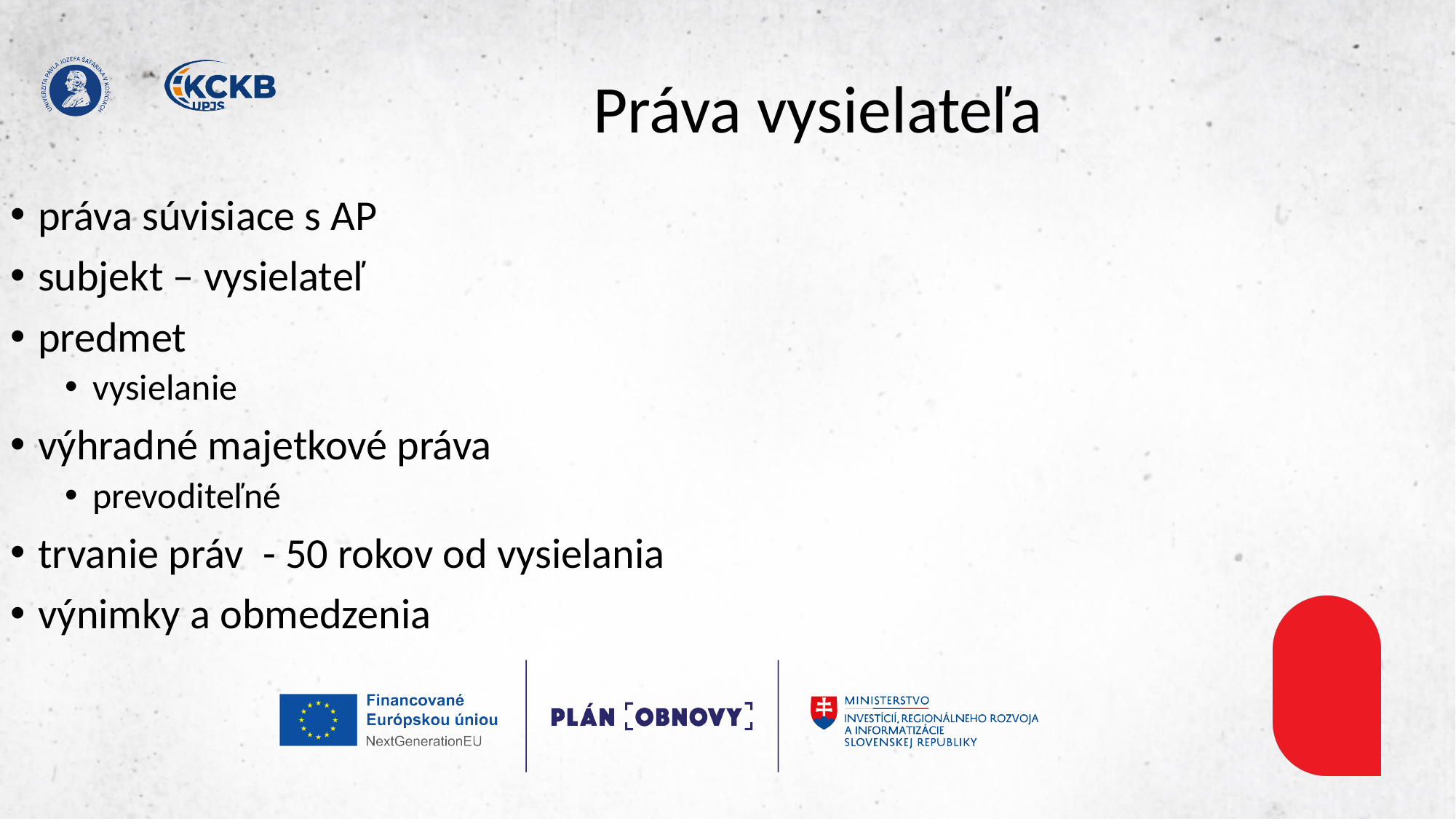

# Práva vysielateľa
práva súvisiace s AP
subjekt – vysielateľ
predmet
vysielanie
výhradné majetkové práva
prevoditeľné
trvanie práv  - 50 rokov od vysielania
výnimky a obmedzenia